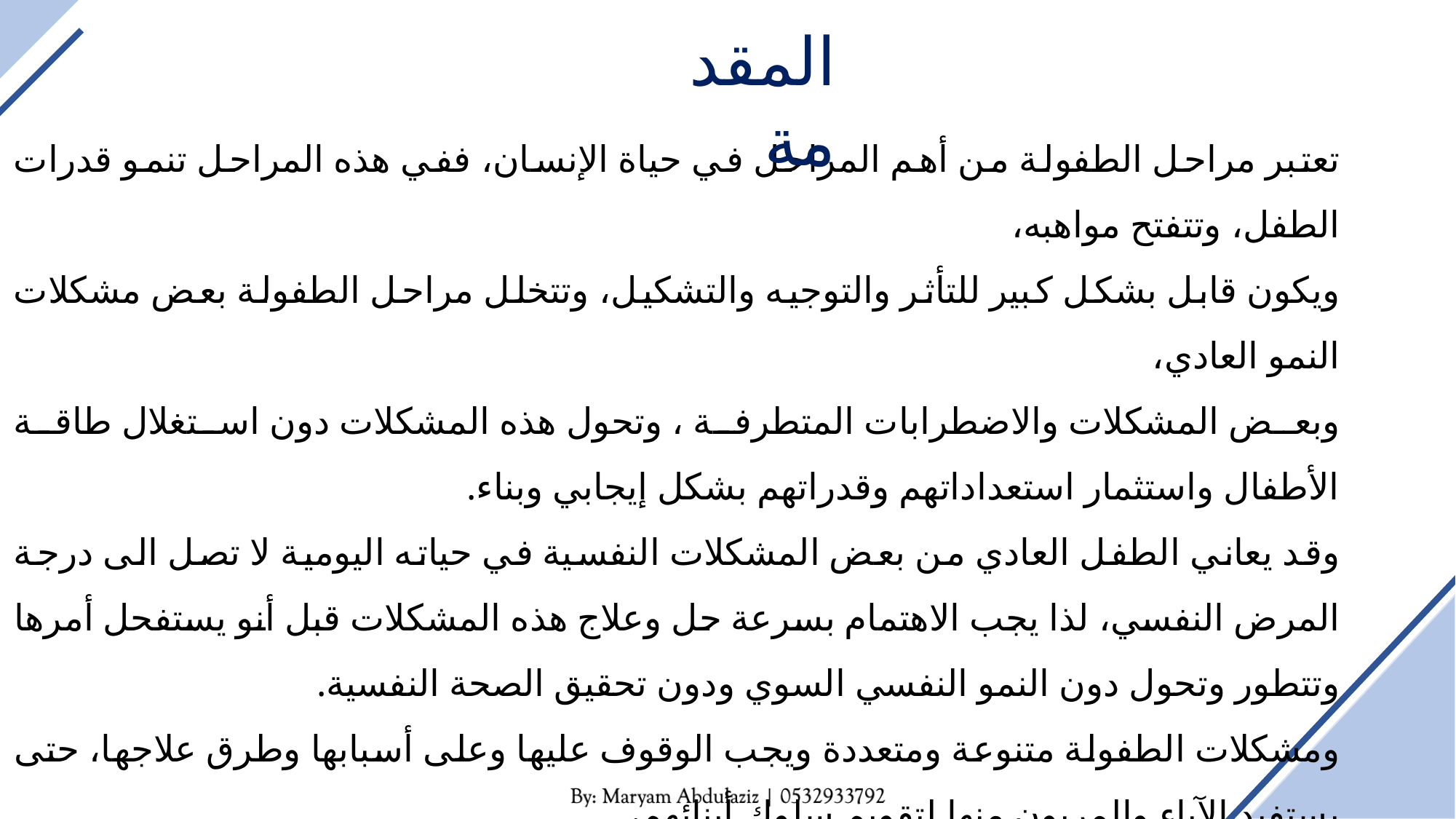

المقدمة
تعتبر مراحل الطفولة من أهم المراحل في حياة الإنسان، ففي هذه المراحل تنمو قدرات الطفل، وتتفتح مواهبه،
ويكون قابل بشكل كبير للتأثر والتوجيه والتشكيل، وتتخلل مراحل الطفولة بعض مشكلات النمو العادي،
وبعض المشكلات والاضطرابات المتطرفة ، وتحول هذه المشكلات دون استغلال طاقة الأطفال واستثمار استعداداتهم وقدراتهم بشكل إيجابي وبناء.
وقد يعاني الطفل العادي من بعض المشكلات النفسية في حياته اليومية لا تصل الى درجة المرض النفسي، لذا يجب الاهتمام بسرعة حل وعلاج هذه المشكلات قبل أنو يستفحل أمرها وتتطور وتحول دون النمو النفسي السوي ودون تحقيق الصحة النفسية.
ومشكلات الطفولة متنوعة ومتعددة ويجب الوقوف عليها وعلى أسبابها وطرق علاجها، حتى يستفيد الآباء والمربون منها لتقويم سلوك أبنائهم،
ولذلك سنستعرض في هذه الحقيبة أبرز هذه المشكلات مع عرض مختصر لأسبابها وطرق التعامل معها .